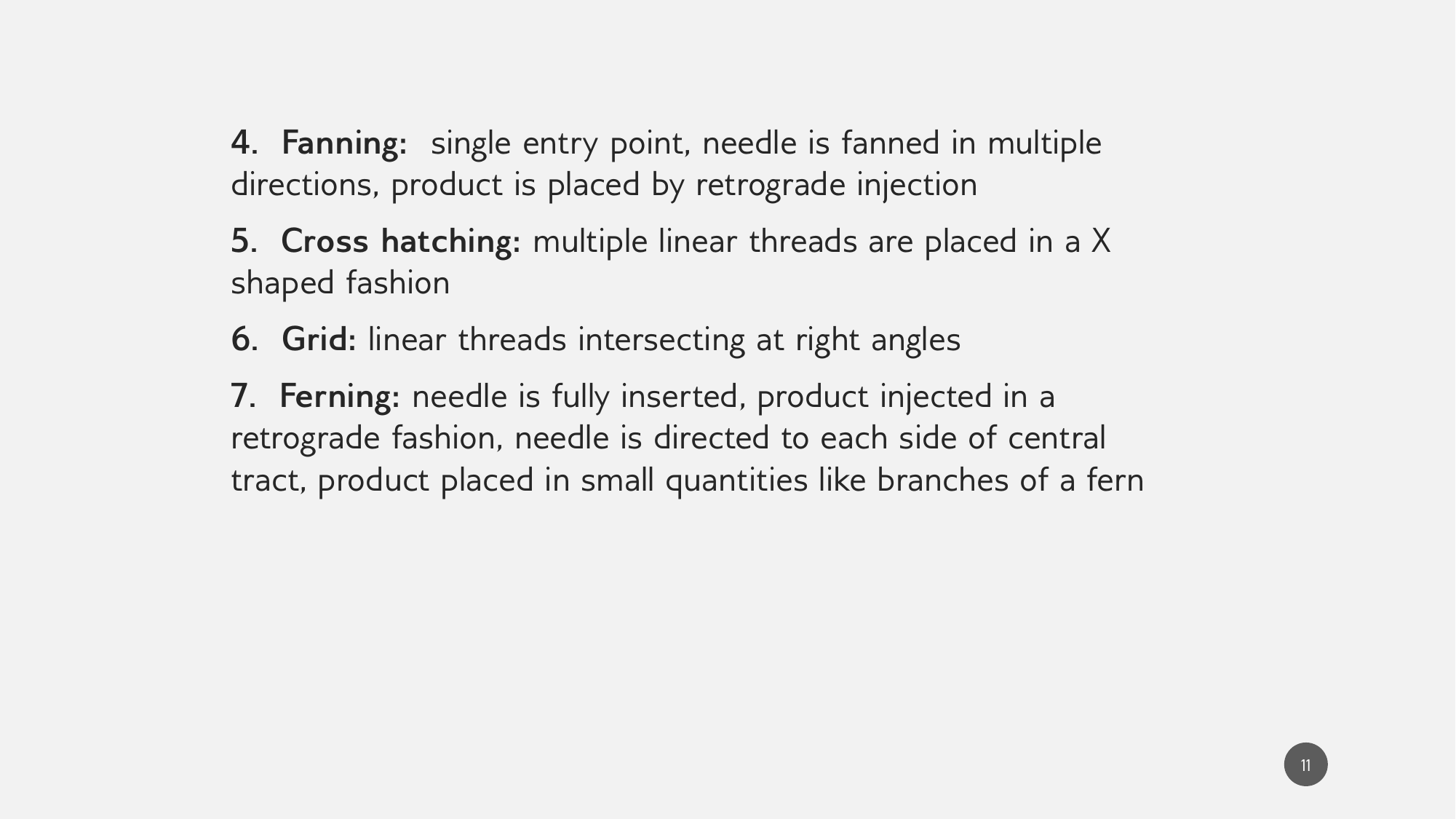

4.  Fanning:  single entry point, needle is fanned in multiple directions, product is placed by retrograde injection
5.  Cross hatching: multiple linear threads are placed in a X shaped fashion
6.  Grid: linear threads intersecting at right angles
7.  Ferning: needle is fully inserted, product injected in a retrograde fashion, needle is directed to each side of central tract, product placed in small quantities like branches of a fern

11